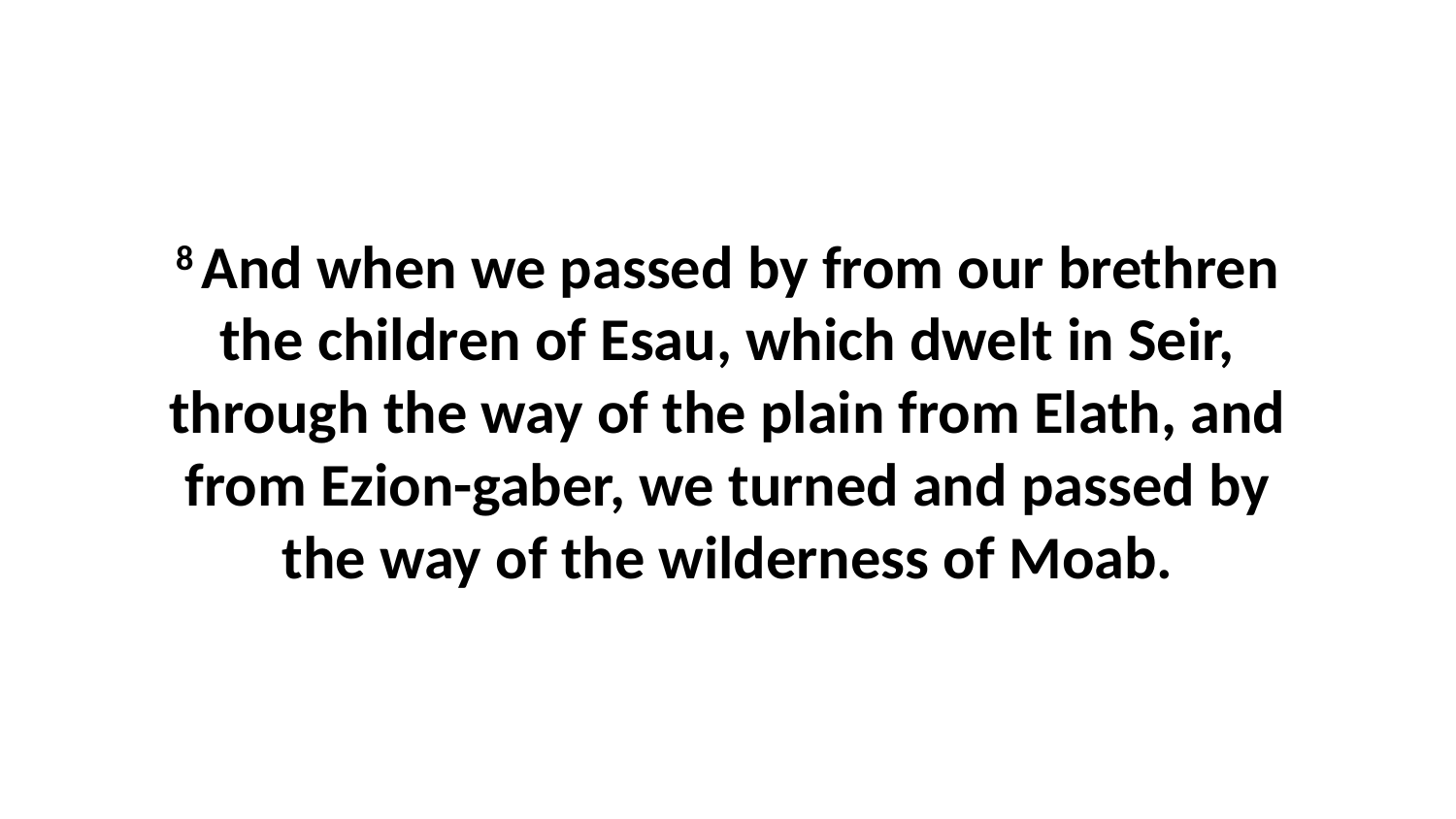

8 And when we passed by from our brethren the children of Esau, which dwelt in Seir, through the way of the plain from Elath, and from Ezion-gaber, we turned and passed by the way of the wilderness of Moab.